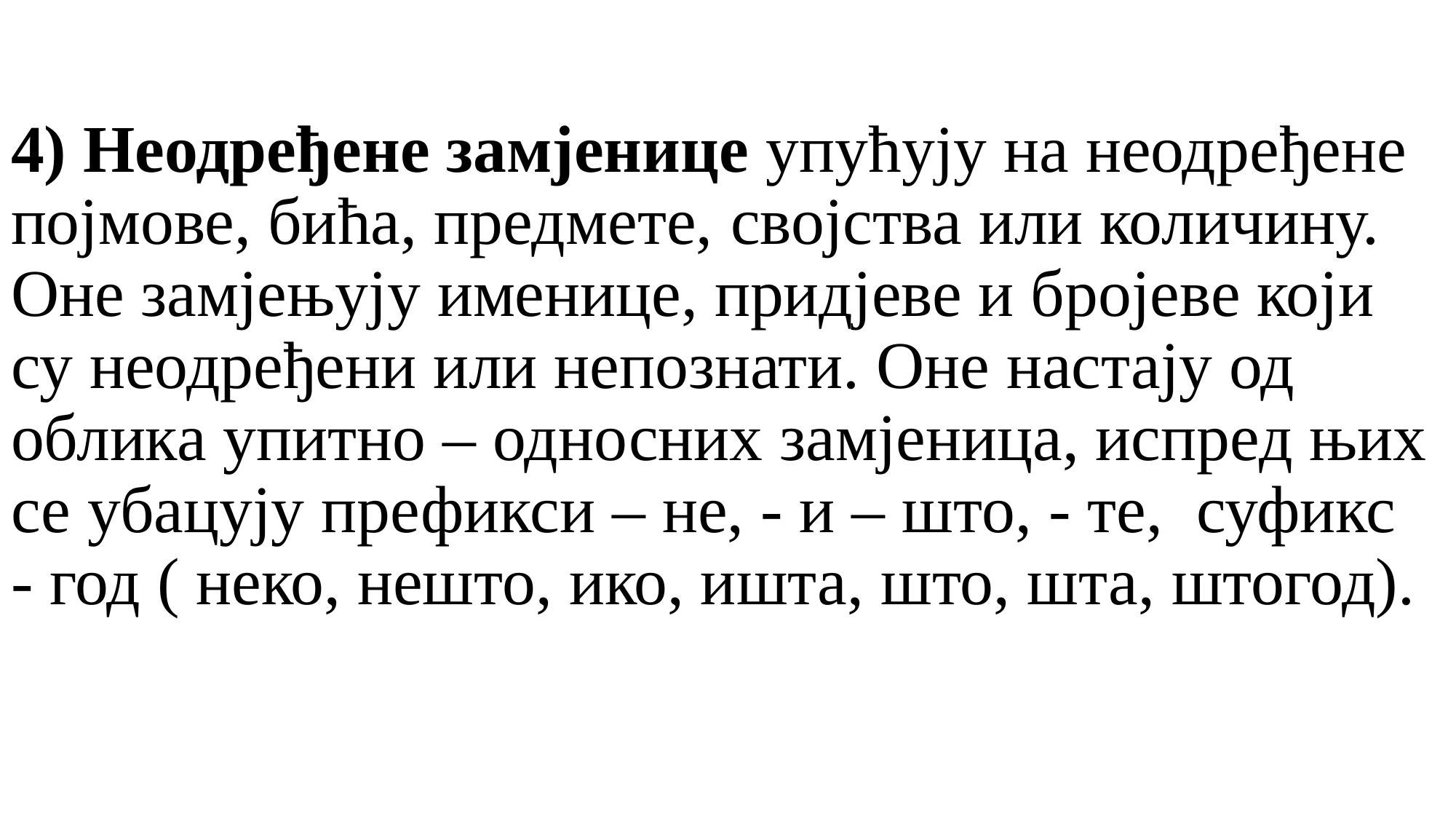

4) Неодређене замјенице упућују на неодређене појмове, бића, предмете, својства или количину. Оне замјењују именице, придјеве и бројеве који су неодређени или непознати. Оне настају од облика упитно – односних замјеница, испред њих се убацују префикси – не, - и – што, - те,  суфикс  - год ( неко, нешто, ико, ишта, што, шта, штогод).